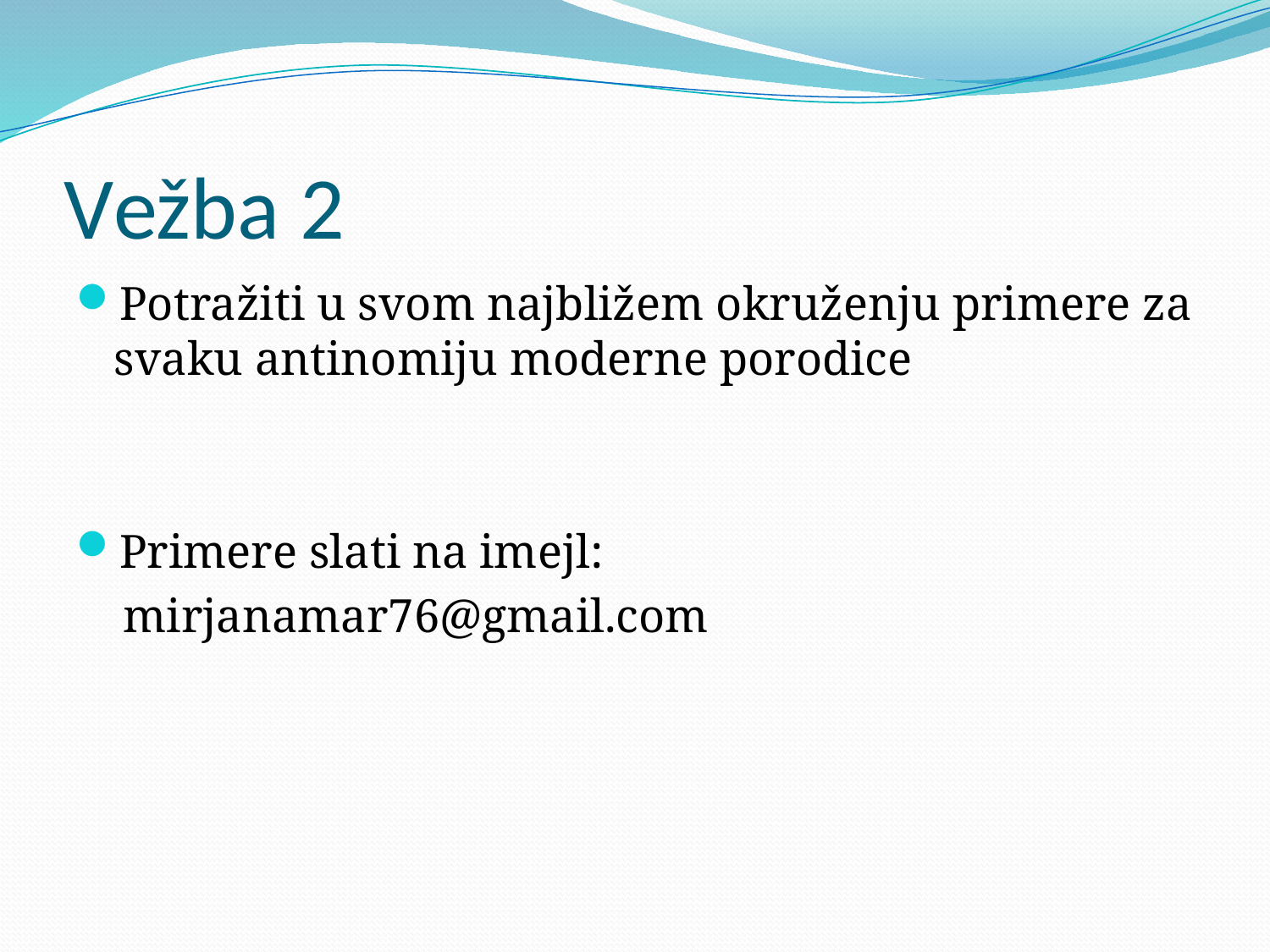

# Vežba 2
Potražiti u svom najbližem okruženju primere za svaku antinomiju moderne porodice

Primere slati na imejl:
    mirjanamar76@gmail.com